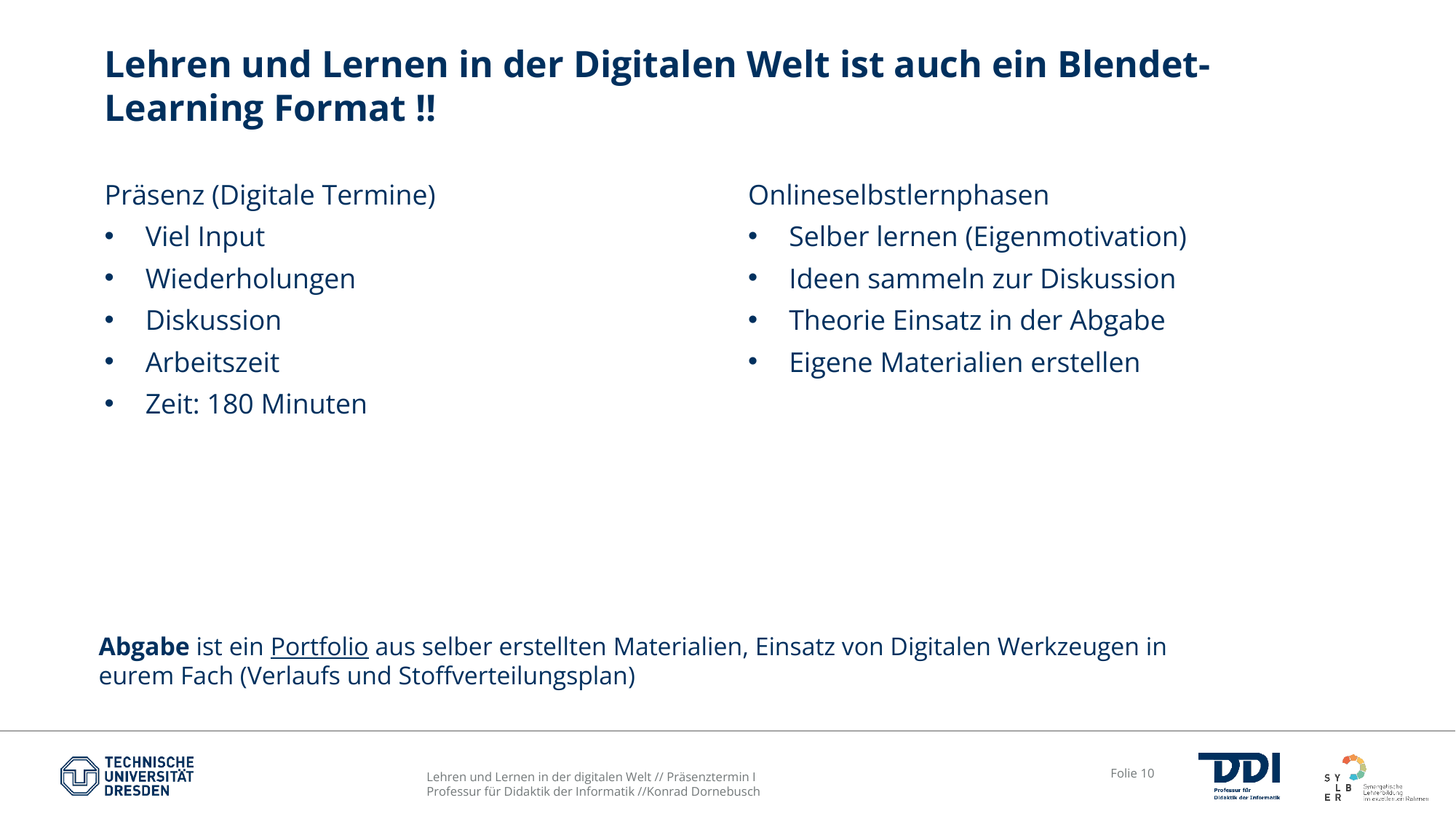

# Lehren und Lernen in der Digitalen Welt ist auch ein Blendet-Learning Format !!
Präsenz (Digitale Termine)
Viel Input
Wiederholungen
Diskussion
Arbeitszeit
Zeit: 180 Minuten

Onlineselbstlernphasen
Selber lernen (Eigenmotivation)
Ideen sammeln zur Diskussion
Theorie Einsatz in der Abgabe
Eigene Materialien erstellen
Abgabe ist ein Portfolio aus selber erstellten Materialien, Einsatz von Digitalen Werkzeugen in eurem Fach (Verlaufs und Stoffverteilungsplan)